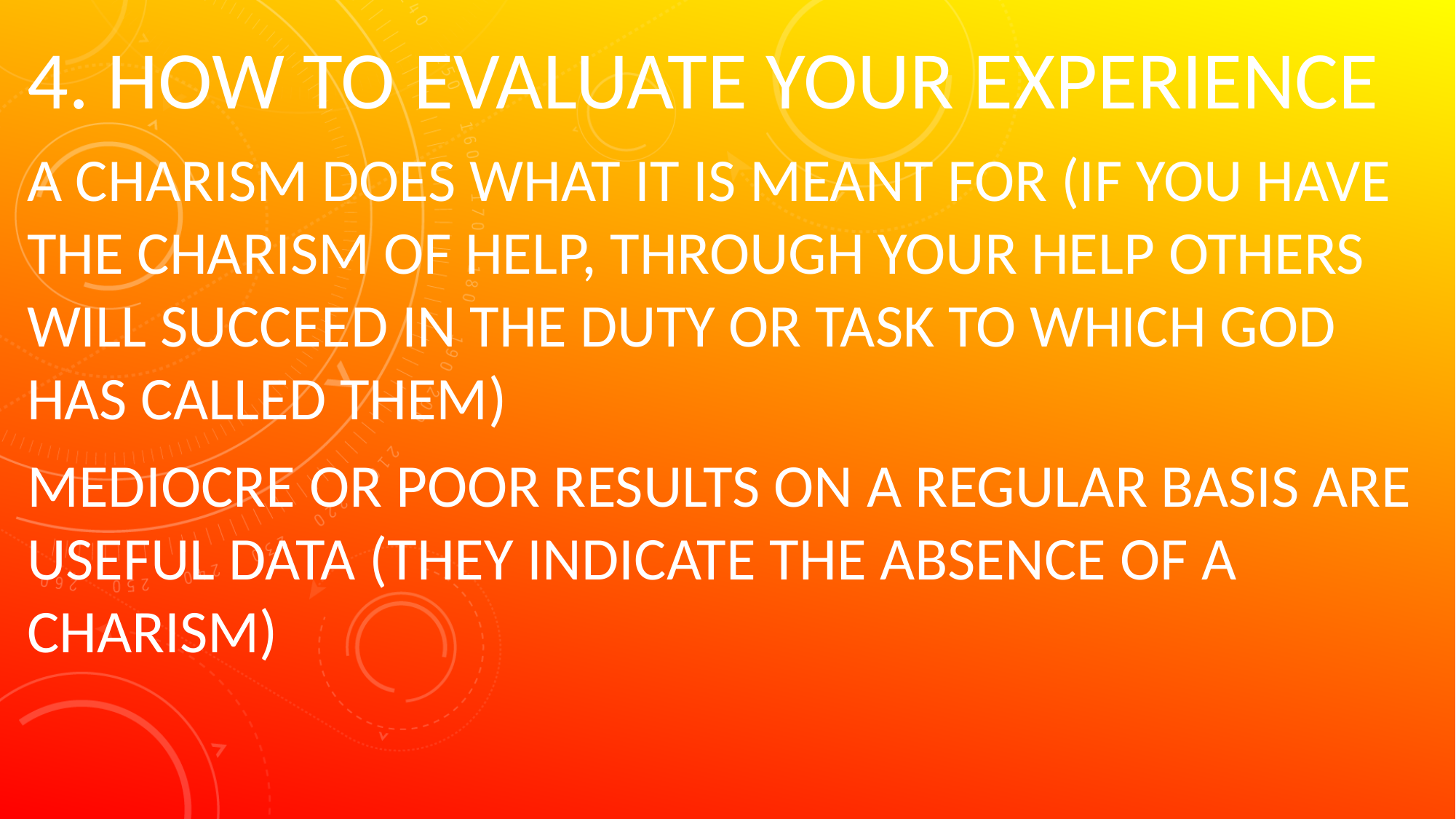

4. How to Evaluate your experience
A charism does what it is meant for (if you have the charism of help, through your help others will succeed in the duty or task to which God has called them)
Mediocre or poor results on a regular basis are useful data (they indicate the absence of a charism)